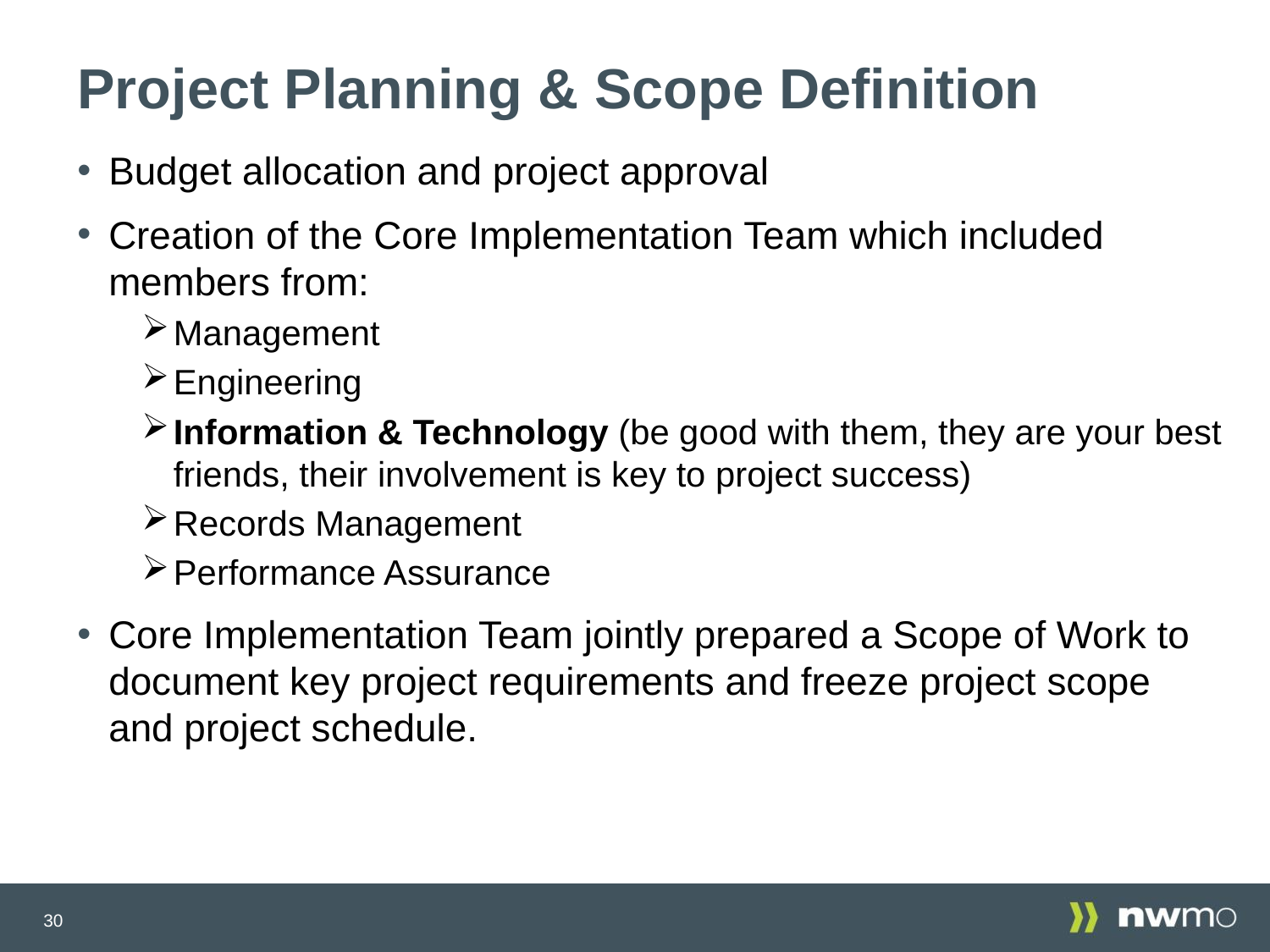

# Project Planning & Scope Definition
Budget allocation and project approval
Creation of the Core Implementation Team which included members from:
Management
Engineering
Information & Technology (be good with them, they are your best friends, their involvement is key to project success)
Records Management
Performance Assurance
Core Implementation Team jointly prepared a Scope of Work to document key project requirements and freeze project scope and project schedule.

30